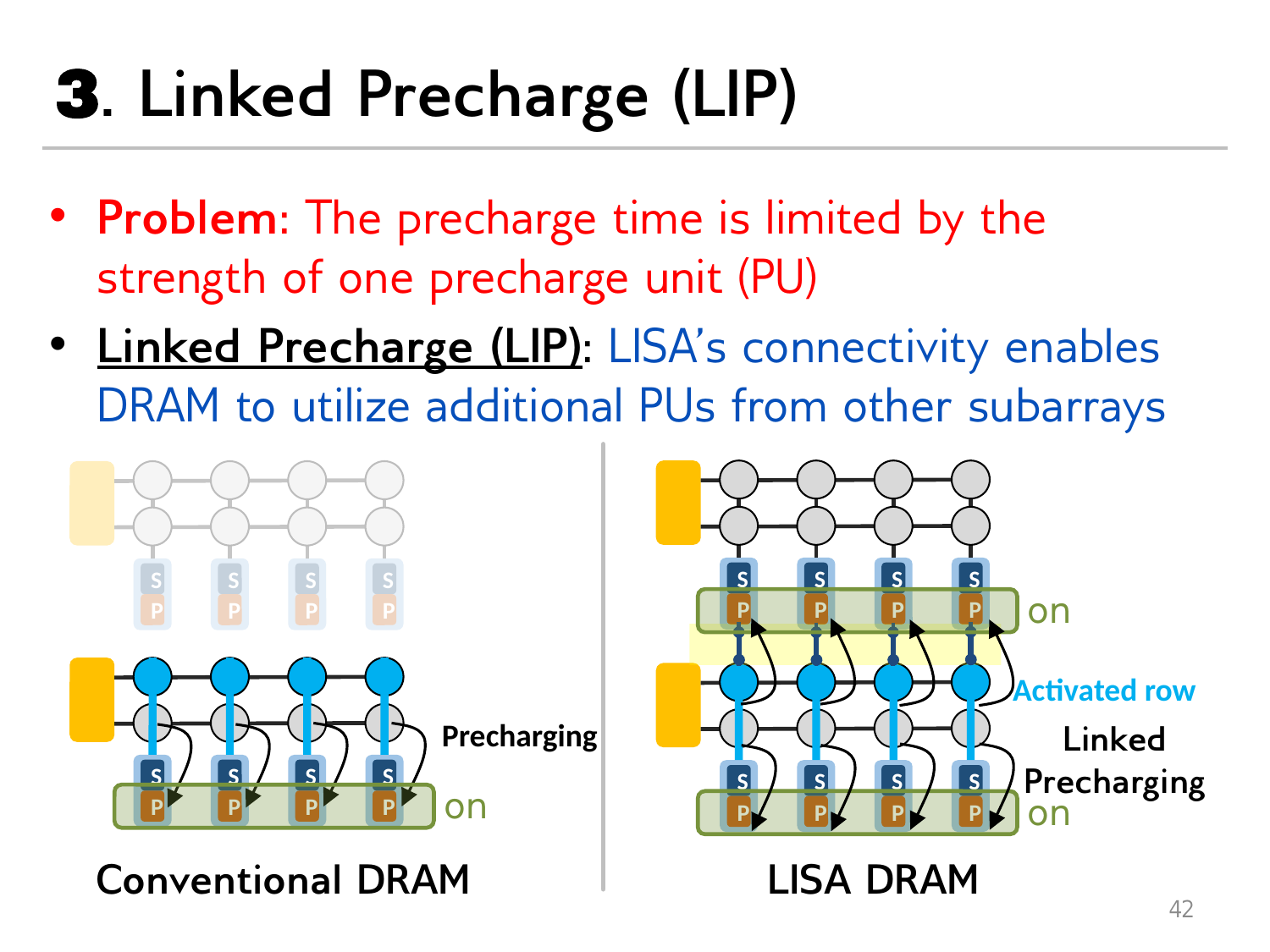

# 3. Linked Precharge (LIP)
Problem: The precharge time is limited by the strength of one precharge unit (PU)
Linked Precharge (LIP): LISA’s connectivity enables DRAM to utilize additional PUs from other subarrays

S
P

S
P

S
P

S
P

S
P

S
P

S
P

S
P
on

Linked
Precharging

Activated row
Activated row

Precharging

63% precharge latency reduction
(w/ 43% guardband)

S
P

S
P

S
P

S
P

S
P

S
P

S
P

S
P
on

on

Conventional DRAM
LISA DRAM
42